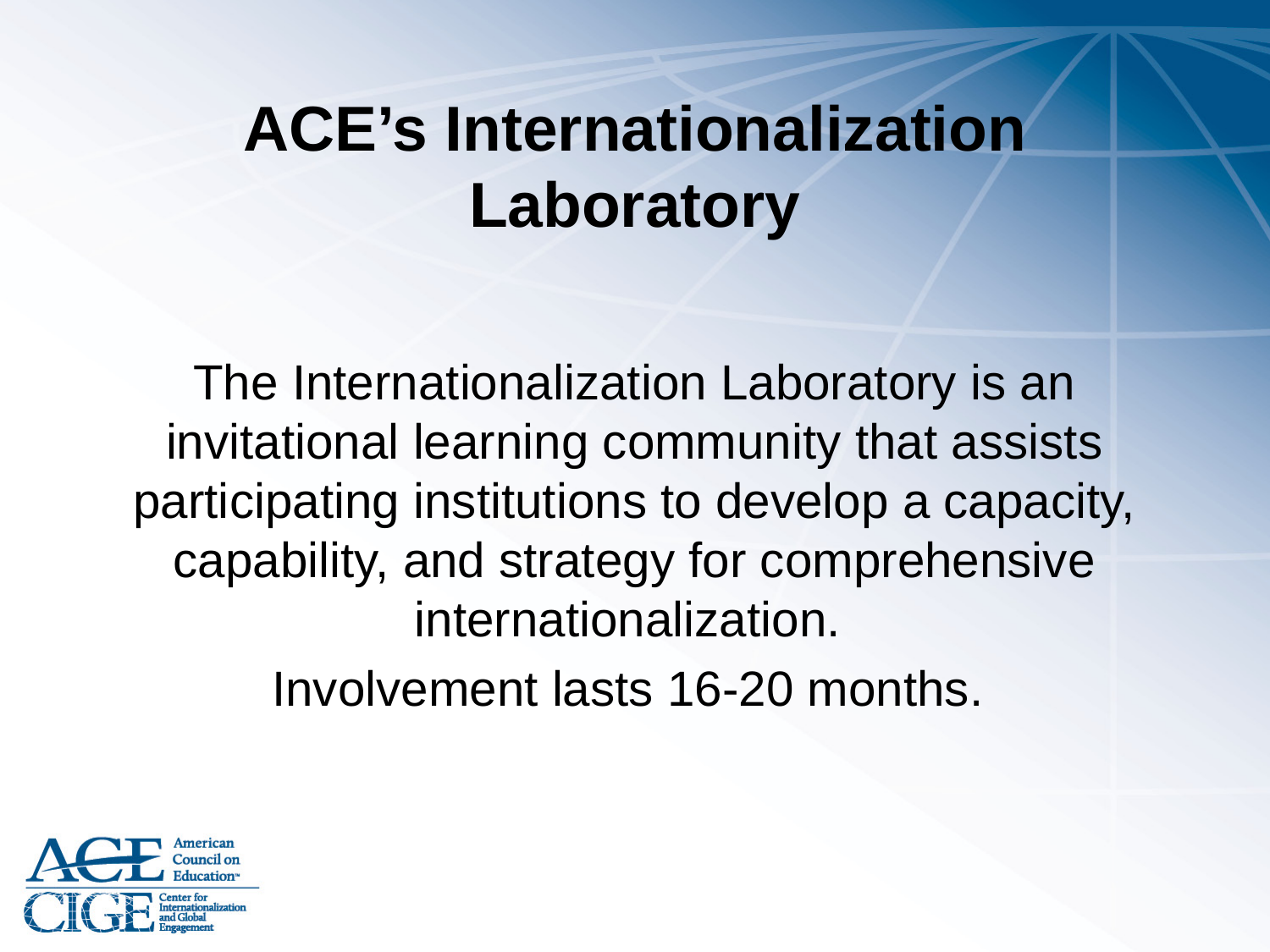

# ACE’s Internationalization Laboratory

The Internationalization Laboratory is an invitational learning community that assists participating institutions to develop a capacity, capability, and strategy for comprehensive internationalization.
Involvement lasts 16-20 months.